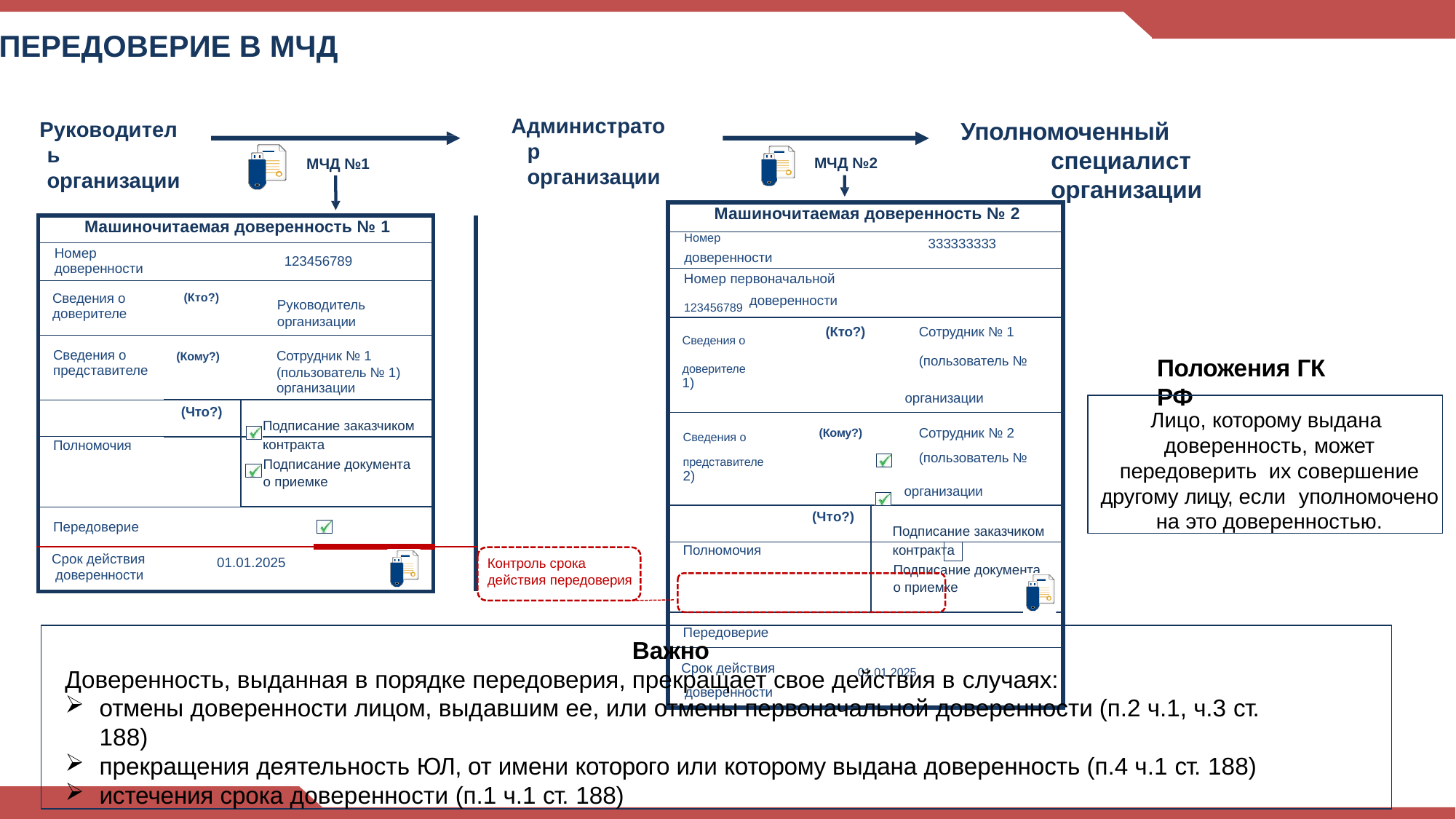

ПЕРЕДОВЕРИЕ В МЧД
Администратор  организации
Руководитель  организации
Уполномоченный специалист  организации

МЧД №2
МЧД №1

| Машиночитаемая доверенность № 2 |  |
| --- | --- |
| Номер 333333333 доверенности |  |
| Номер первоначальной 123456789 доверенности |  |
| Сведения о (Кто?) Сотрудник № 1 доверителе (пользователь № 1) организации |  |
| Сведения о (Кому?) Сотрудник № 2 представителе (пользователь № 2) организации |  |
| (Что?) | Подписание заказчиком |
| Полномочия | контракта |
|  | Подписание документа |
|  | o приемке |
| Передоверие |  |
| Срок действия 01.01.2025 доверенности |  |
| Машиночитаемая доверенность № 1 |  |  |  |  |
| --- | --- | --- | --- | --- |
| Номер доверенности | 123456789 |  |  |  |
| Сведения о доверителе | (Кто?) Руководитель организации |  |  |  |
| Сведения о представителе | (Кому?) Сотрудник № 1 (пользователь № 1) организации |  |  |  |
|  | (Что?) | Подписание заказчиком |  |  |
| Полномочия |  | контракта |  |  |
|  |  | Подписание документа |  |  |
|  |  | o приемке |  |  |
| Передоверие |  |  |  |  |
| Срок действия доверенности | 01.01.2025 |  |  |  |
Положения ГК РФ
Лицо, которому выдана  доверенность, может передоверить  их совершение другому лицу, если  уполномочено на это доверенностью.

Контроль срока  действия передоверия

Важно
Доверенность, выданная в порядке передоверия, прекращает свое действия в случаях:
отмены доверенности лицом, выдавшим ее, или отмены первоначальной доверенности (п.2 ч.1, ч.3 ст. 188)
прекращения деятельность ЮЛ, от имени которого или которому выдана доверенность (п.4 ч.1 ст. 188)
истечения срока доверенности (п.1 ч.1 ст. 188)